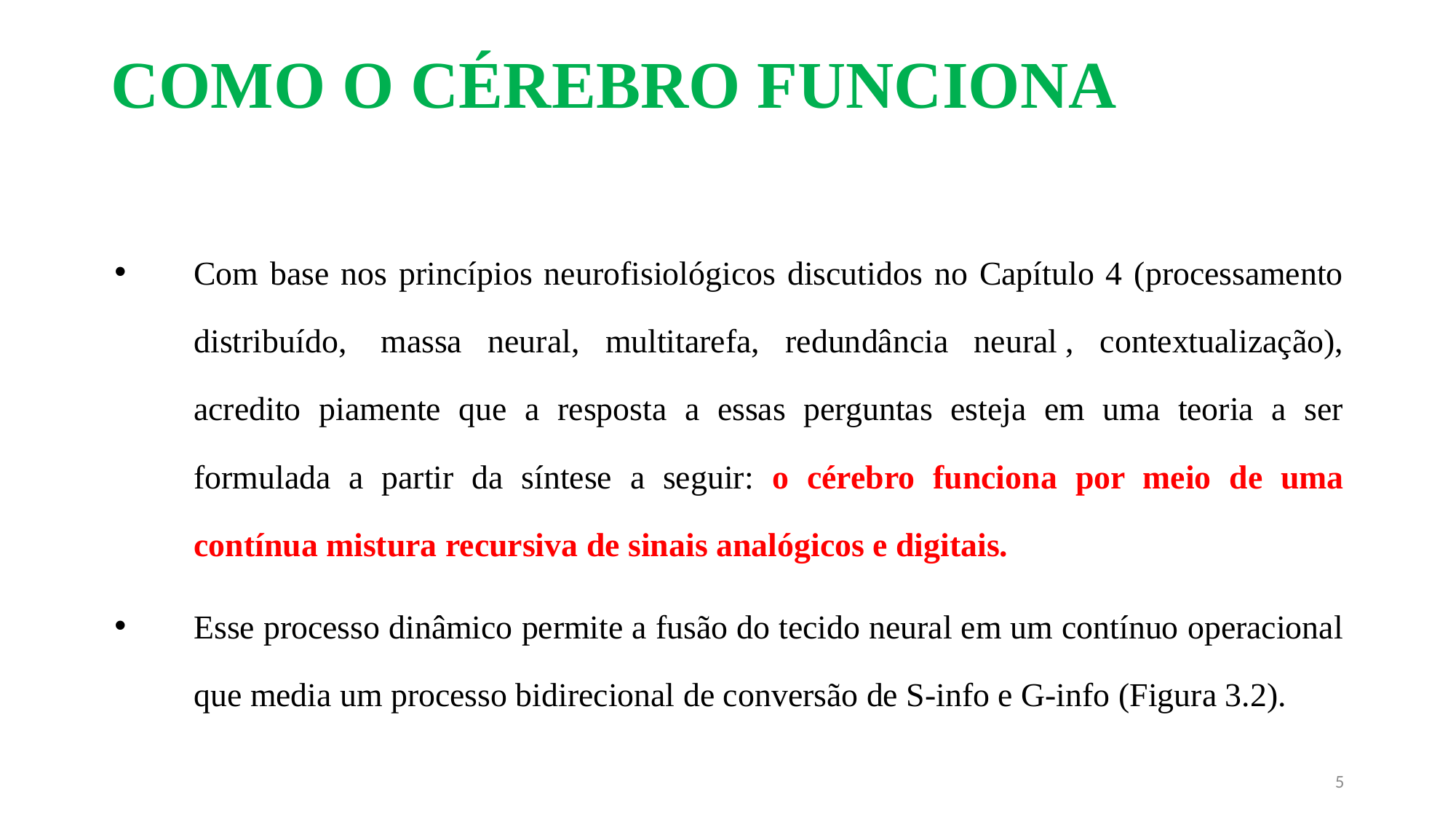

# COMO O CÉREBRO FUNCIONA
Com base nos princípios neurofisiológicos discutidos no Capítulo 4 (processamento distribuído,  massa neural, multitarefa, redundância neural , contextualização), acredito piamente que a resposta a essas perguntas esteja em uma teoria a ser formulada a partir da síntese a seguir: o cérebro funciona por meio de uma contínua mistura recursiva de sinais analógicos e digitais.
Esse processo dinâmico permite a fusão do tecido neural em um contínuo operacional que media um processo bidirecional de conversão de S-info e G-info (Figura 3.2).

5